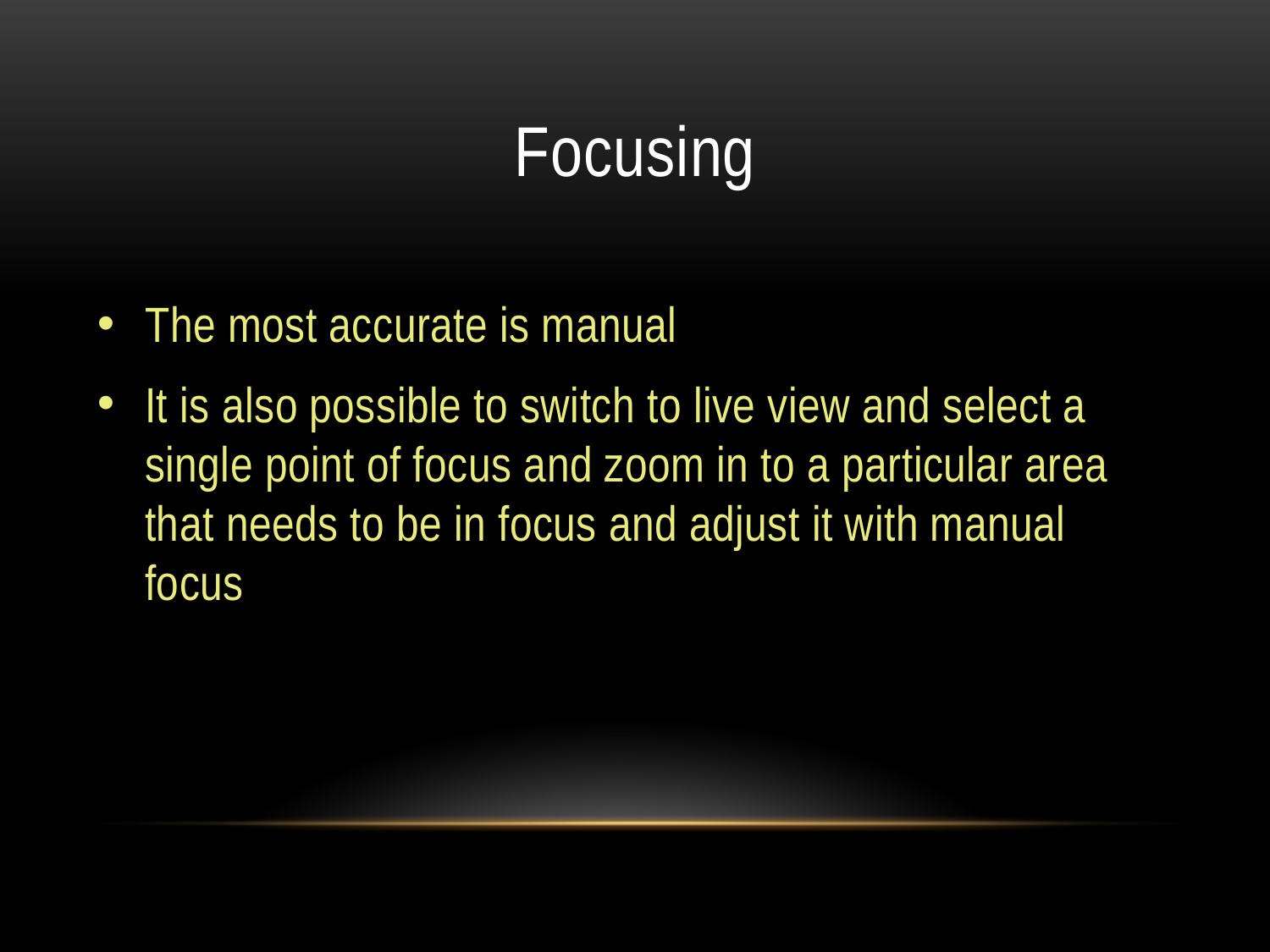

# Focusing
The most accurate is manual
It is also possible to switch to live view and select a single point of focus and zoom in to a particular area that needs to be in focus and adjust it with manual focus